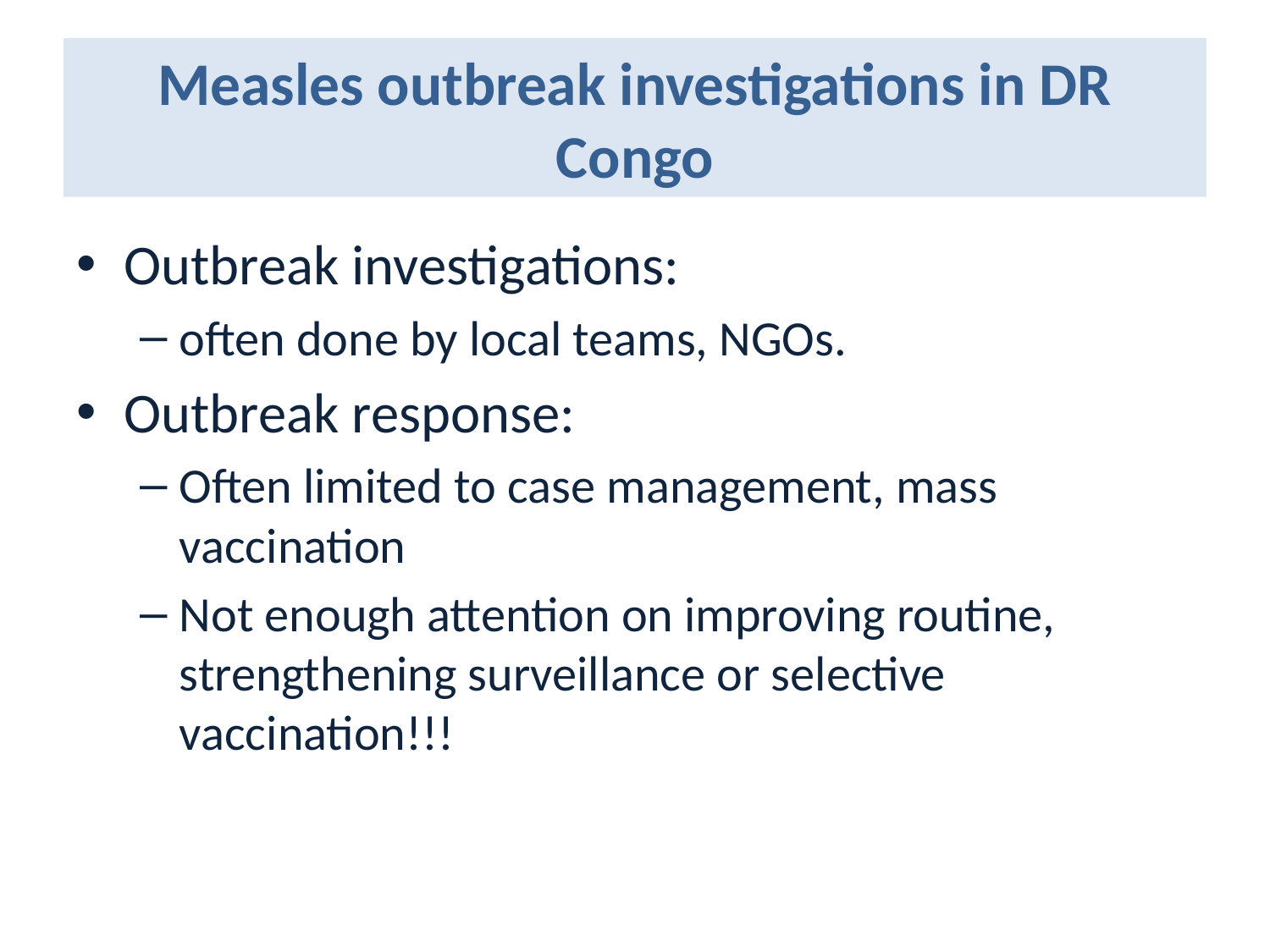

# Measles outbreak investigations in DR Congo
Outbreak investigations:
often done by local teams, NGOs.
Outbreak response:
Often limited to case management, mass vaccination
Not enough attention on improving routine, strengthening surveillance or selective vaccination!!!